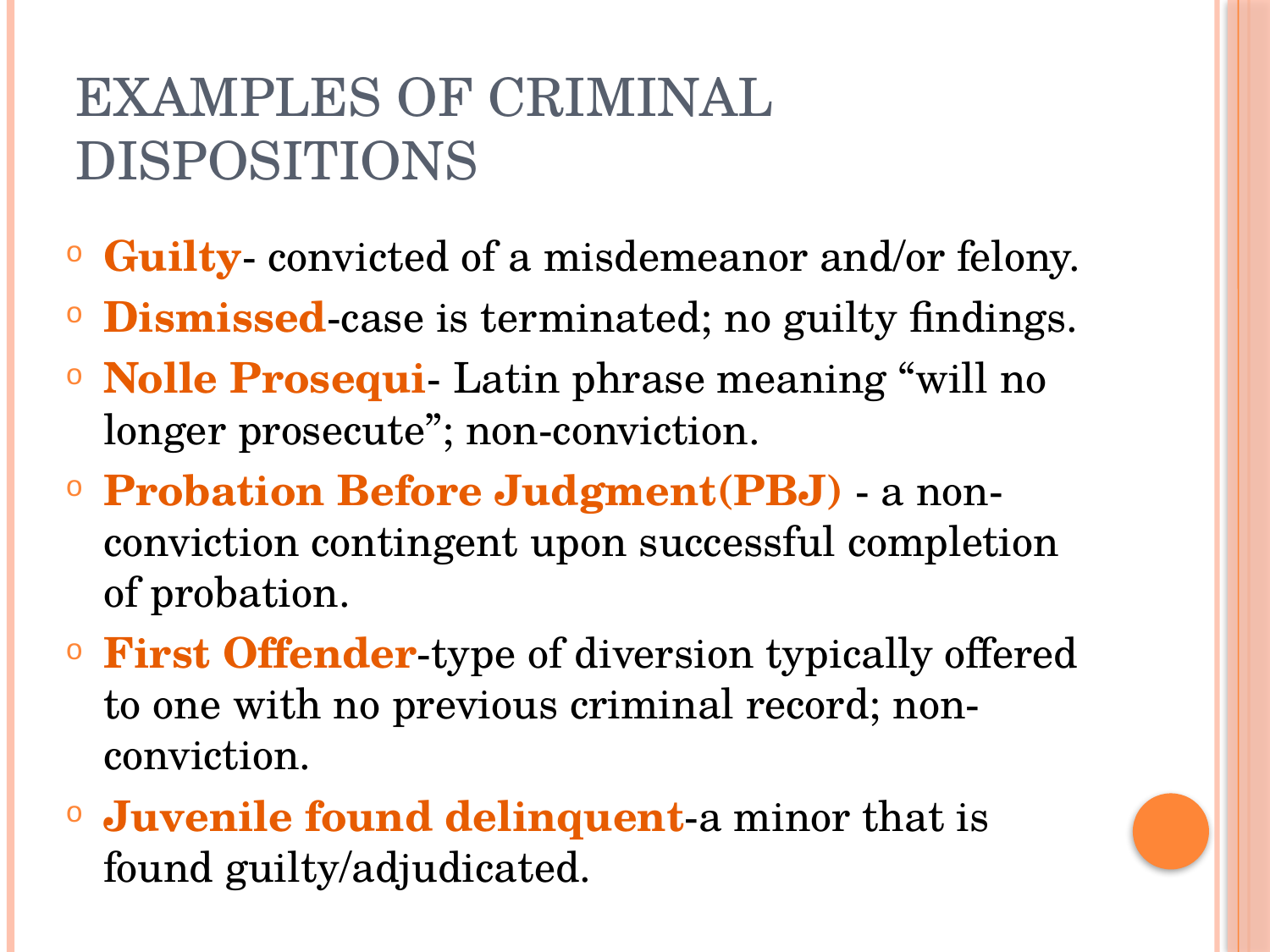

# Examples of criminal dispositions
Guilty- convicted of a misdemeanor and/or felony.
Dismissed-case is terminated; no guilty findings.
Nolle Prosequi- Latin phrase meaning “will no longer prosecute”; non-conviction.
Probation Before Judgment(PBJ) - a non-conviction contingent upon successful completion of probation.
First Offender-type of diversion typically offered to one with no previous criminal record; non-conviction.
Juvenile found delinquent-a minor that is found guilty/adjudicated.